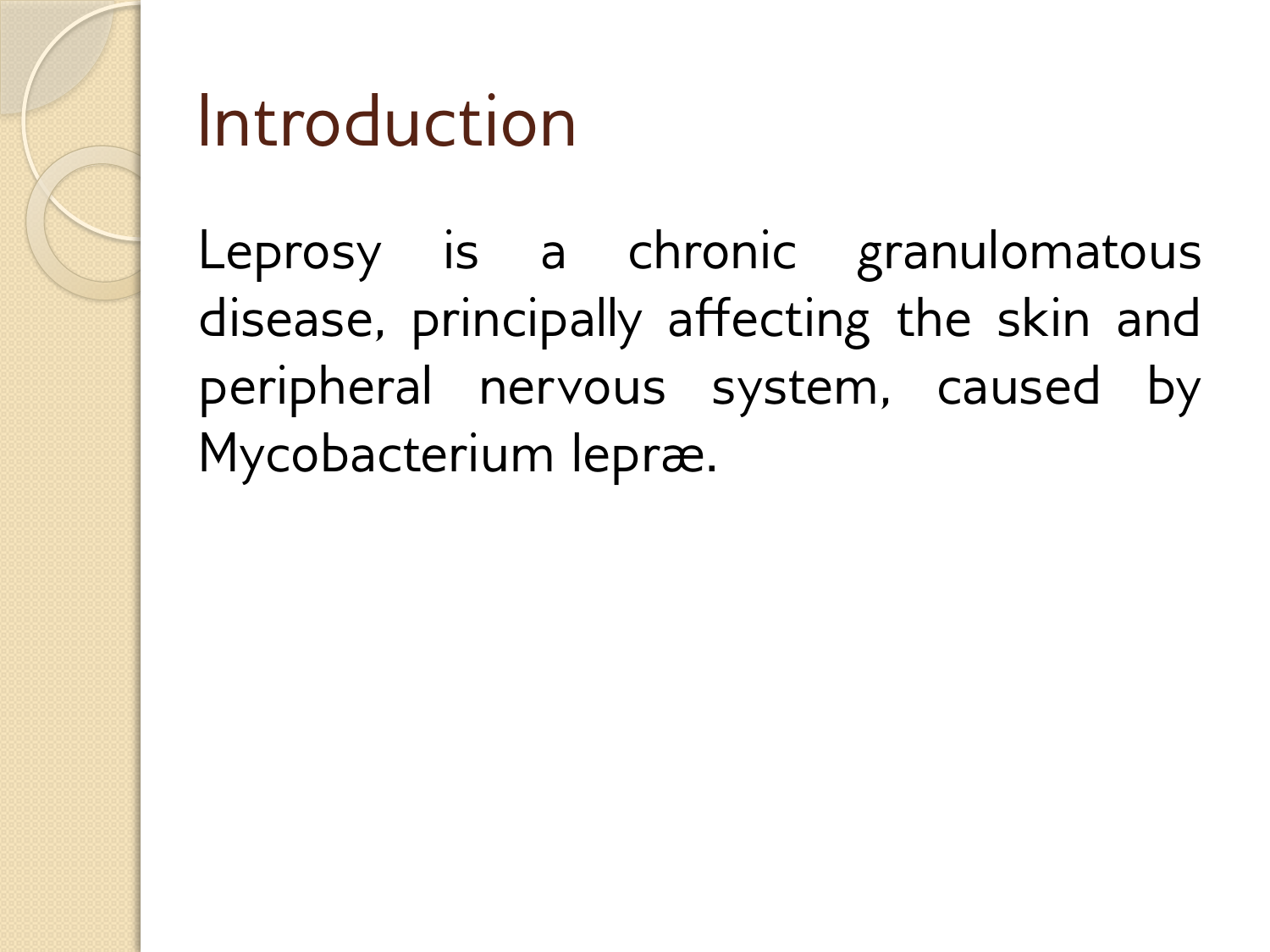

# Introduction
Leprosy is a chronic granulomatous disease, principally affecting the skin and peripheral nervous system, caused by Mycobacterium leprae.